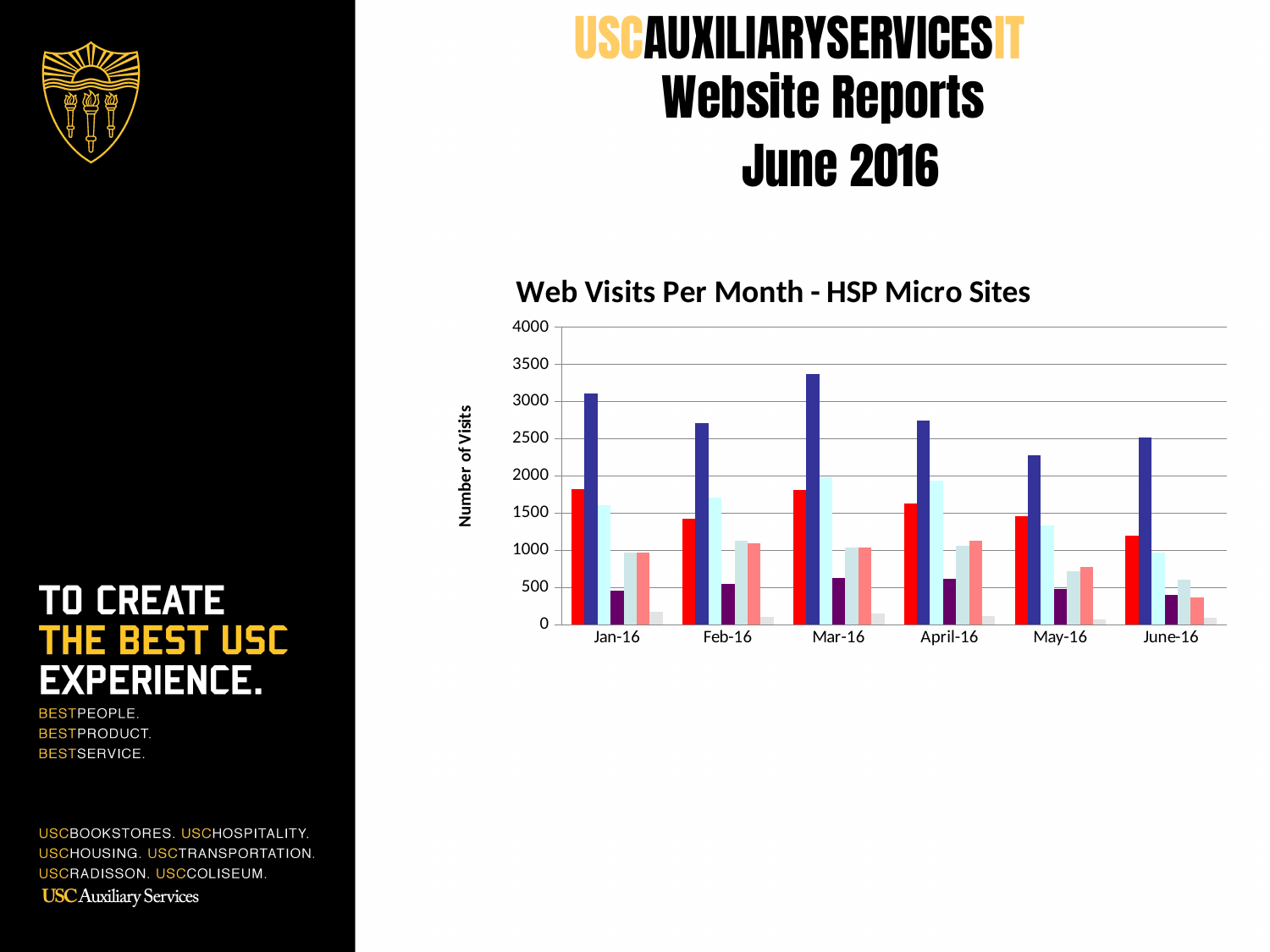

USCAUXILIARYSERVICESIT
Website Reports
       June 2016

### Chart: Web Visits Per Month - HSP Micro Sites

| Category | McKays | The Lab | Moreton Fig | Rosso Oro's Pizzeria | Seeds Marketplace | Traditions | The Edmondson |
|---|---|---|---|---|---|---|---|
| Jan-16 | 1822.0 | 3111.0 | 1612.0 | 460.0 | 973.0 | 973.0 | 168.0 |
| Feb-16 | 1424.0 | 2709.0 | 1713.0 | 552.0 | 1135.0 | 1099.0 | 104.0 |
| Mar-16 | 1816.0 | 3365.0 | 1978.0 | 626.0 | 1044.0 | 1039.0 | 151.0 |
| April-16 | 1625.0 | 2741.0 | 1933.0 | 621.0 | 1062.0 | 1126.0 | 116.0 |
| May-16 | 1459.0 | 2274.0 | 1330.0 | 481.0 | 717.0 | 780.0 | 76.0 |
| June-16 | 1193.0 | 2516.0 | 966.0 | 400.0 | 604.0 | 362.0 | 93.0 |